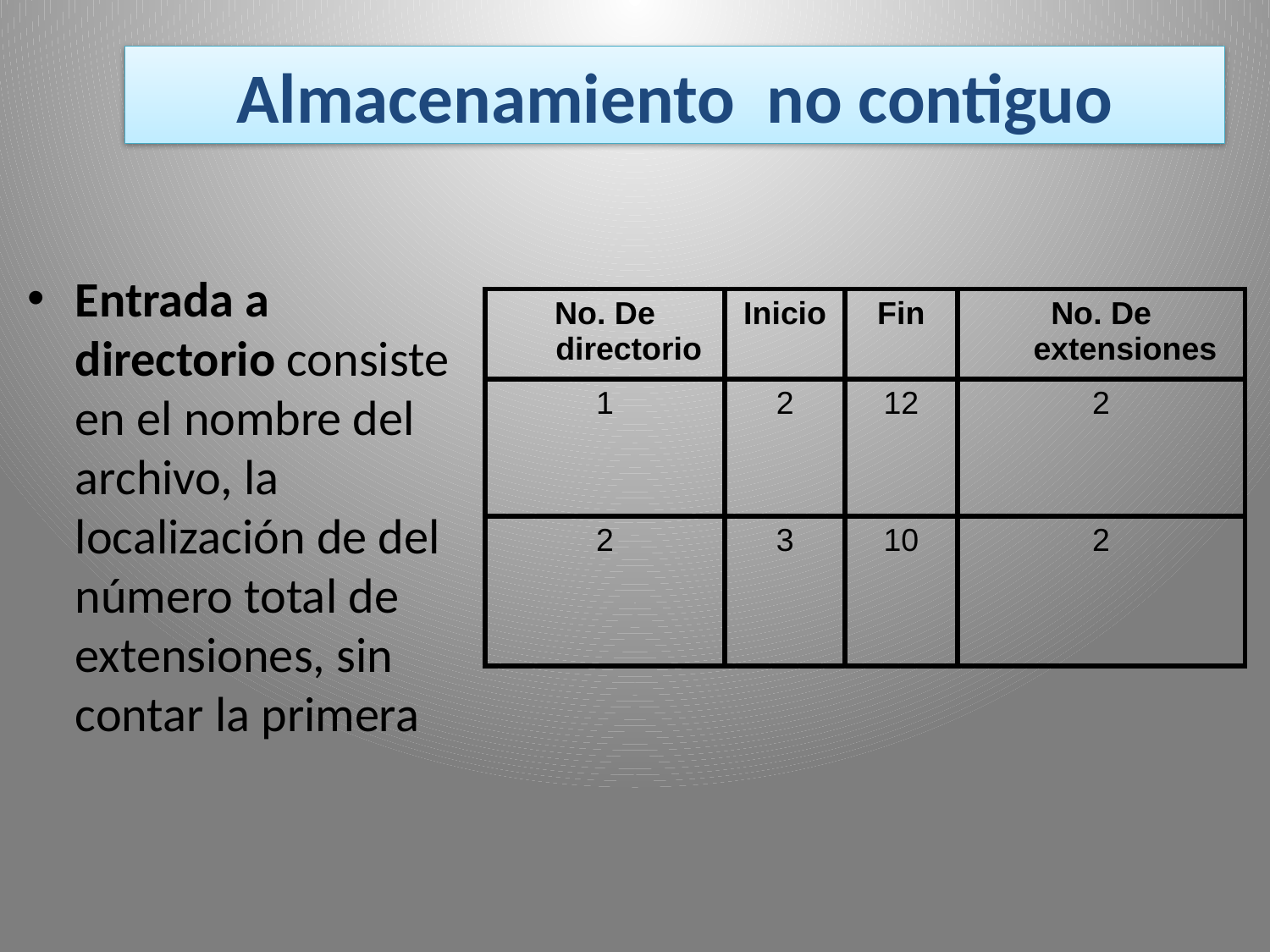

Almacenamiento  no contiguo
Entrada a directorio consiste en el nombre del archivo, la localización de del número total de extensiones, sin contar la primera
| No. De directorio | Inicio | Fin | No. De extensiones |
| --- | --- | --- | --- |
| 1 | 2 | 12 | 2 |
| 2 | 3 | 10 | 2 |